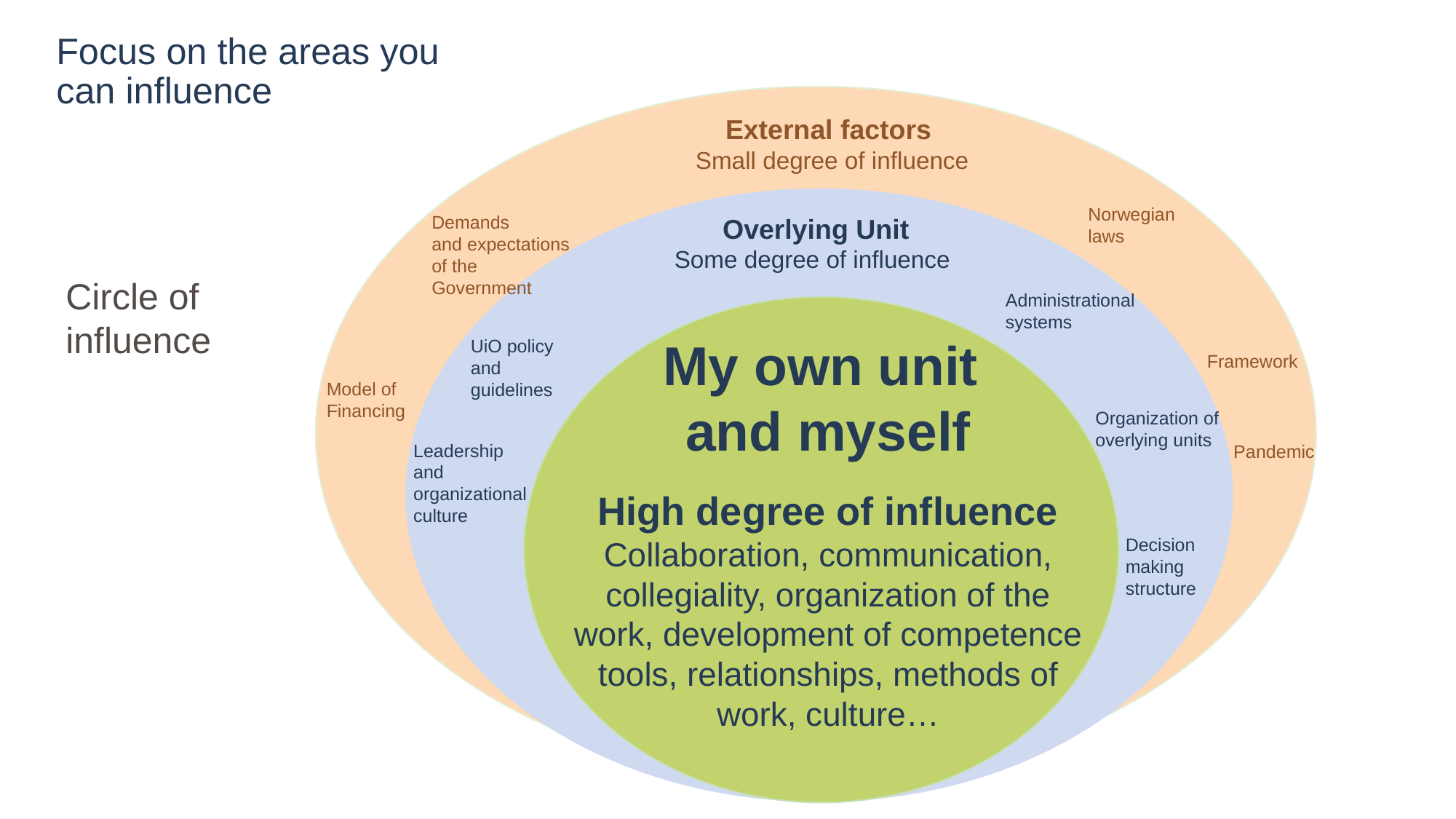

# Focus on the areas you can influence

External factors
Small degree of influence

Norwegian laws
Demands
and expectations
of the
Government
Overlying Unit
Some degree of influence
Circle of influence
Administrational systems

My own unit
and myself
High degree of influence
Collaboration, communication, collegiality, organization of the work, development of competence tools, relationships, methods of work, culture…
UiO policy and guidelines
Framework
Model of Financing
Organization of overlying units
Leadership and organizational culture
Pandemic
Decision making structure